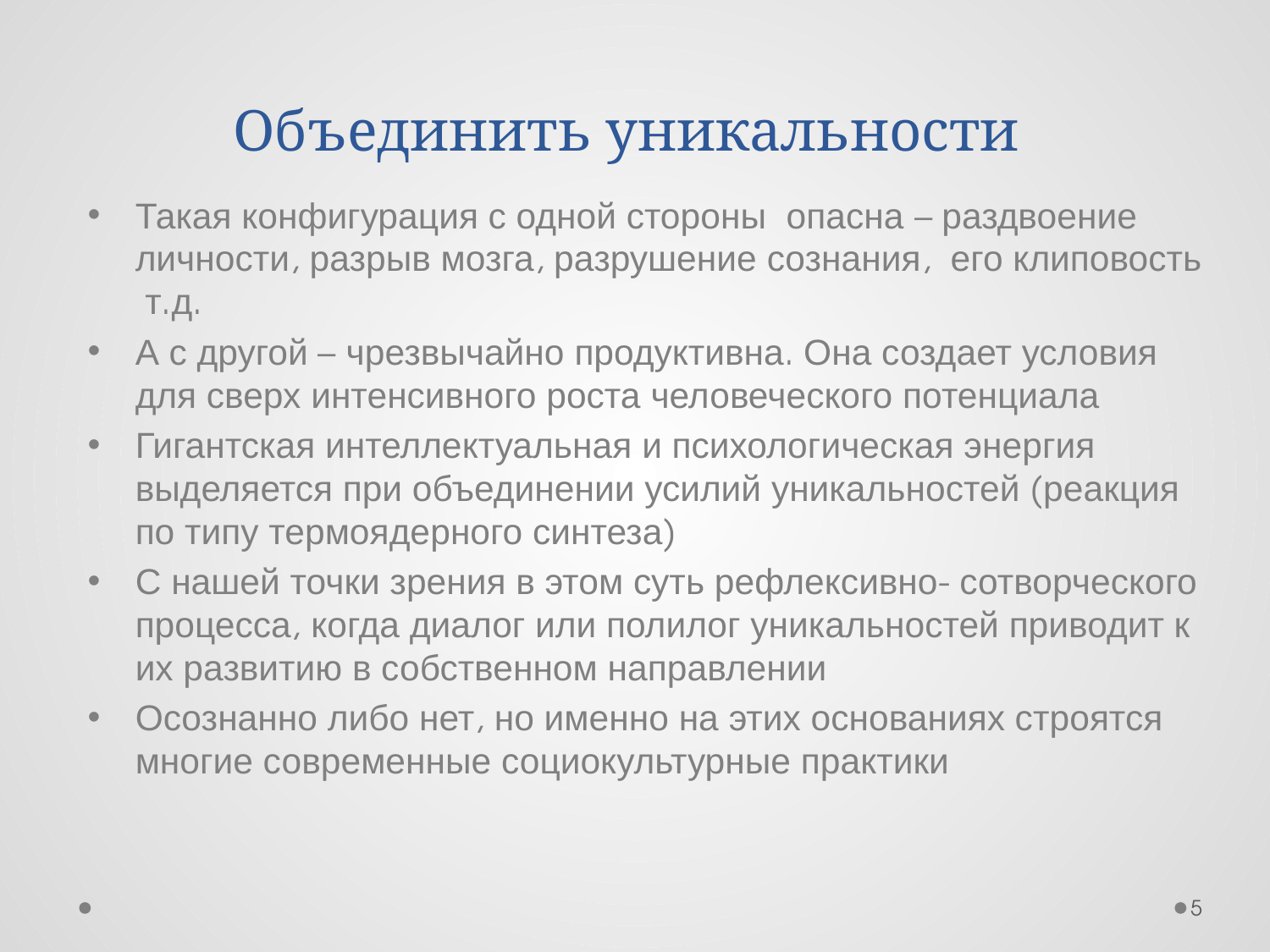

# Объединить уникальности
Такая конфигурация с одной стороны  опасна – раздвоение личности, разрыв мозга, разрушение сознания,  его клиповость  т.д.
А с другой – чрезвычайно продуктивна. Она создает условия для сверх интенсивного роста человеческого потенциала
Гигантская интеллектуальная и психологическая энергия выделяется при объединении усилий уникальностей (реакция по типу термоядерного синтеза)
С нашей точки зрения в этом суть рефлексивно- сотворческого процесса, когда диалог или полилог уникальностей приводит к их развитию в собственном направлении
Осознанно либо нет, но именно на этих основаниях строятся многие современные социокультурные практики
5